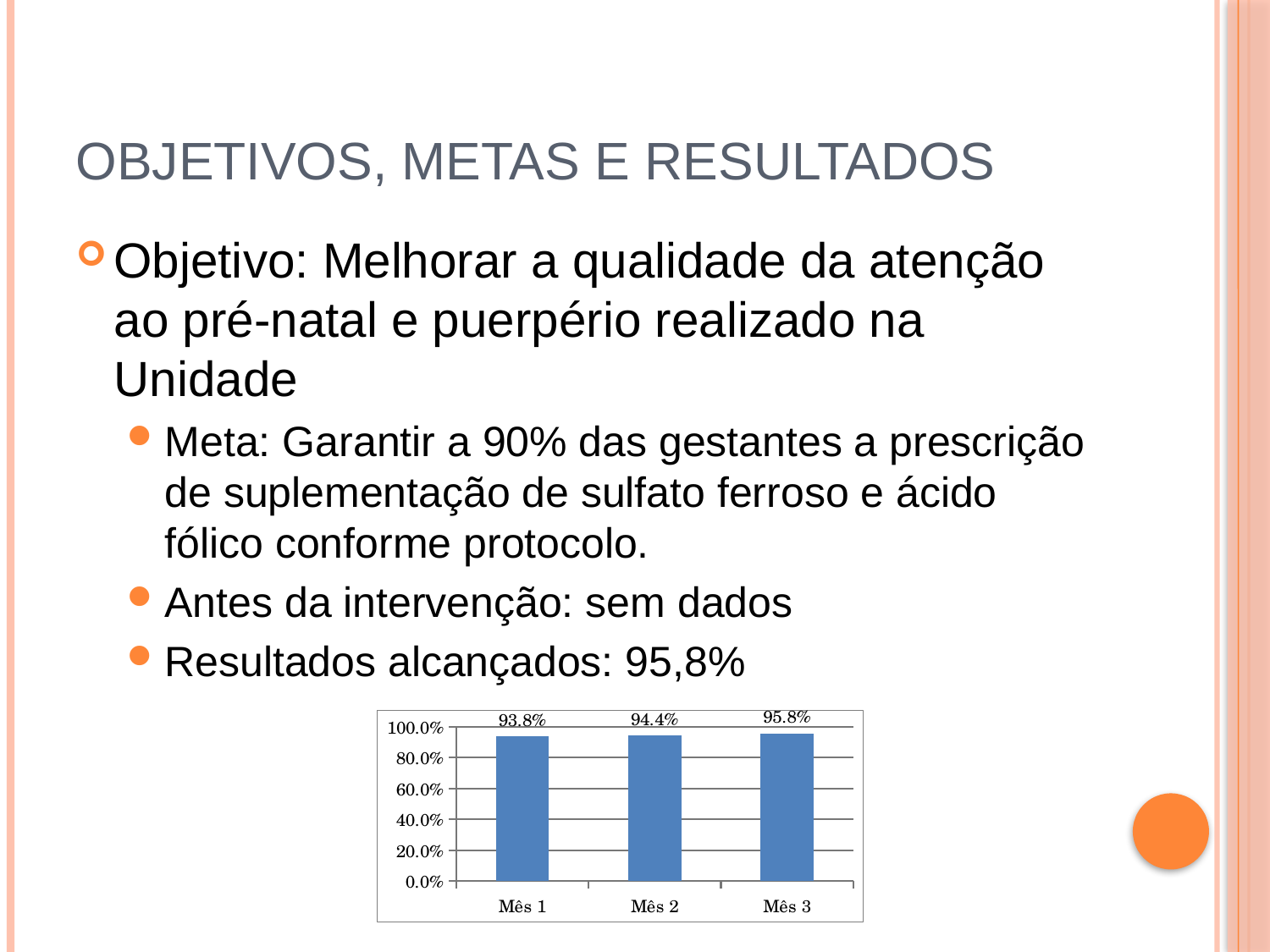

# Objetivos, metas e resultados
Objetivo: Melhorar a qualidade da atenção ao pré-natal e puerpério realizado na  Unidade
Meta: Garantir a 90% das gestantes a prescrição de suplementação de sulfato ferroso e ácido fólico conforme protocolo.
Antes da intervenção: sem dados
Resultados alcançados: 95,8%

### Chart

| Category | Proporção de gestantes com prescrição de suplementação de sulfato ferroso e ácido fólico |
|---|---|
| Mês 1 | 0.9381443298969048 |
| Mês 2 | 0.9439252336448652 |
| Mês 3 | 0.957983193277311 |